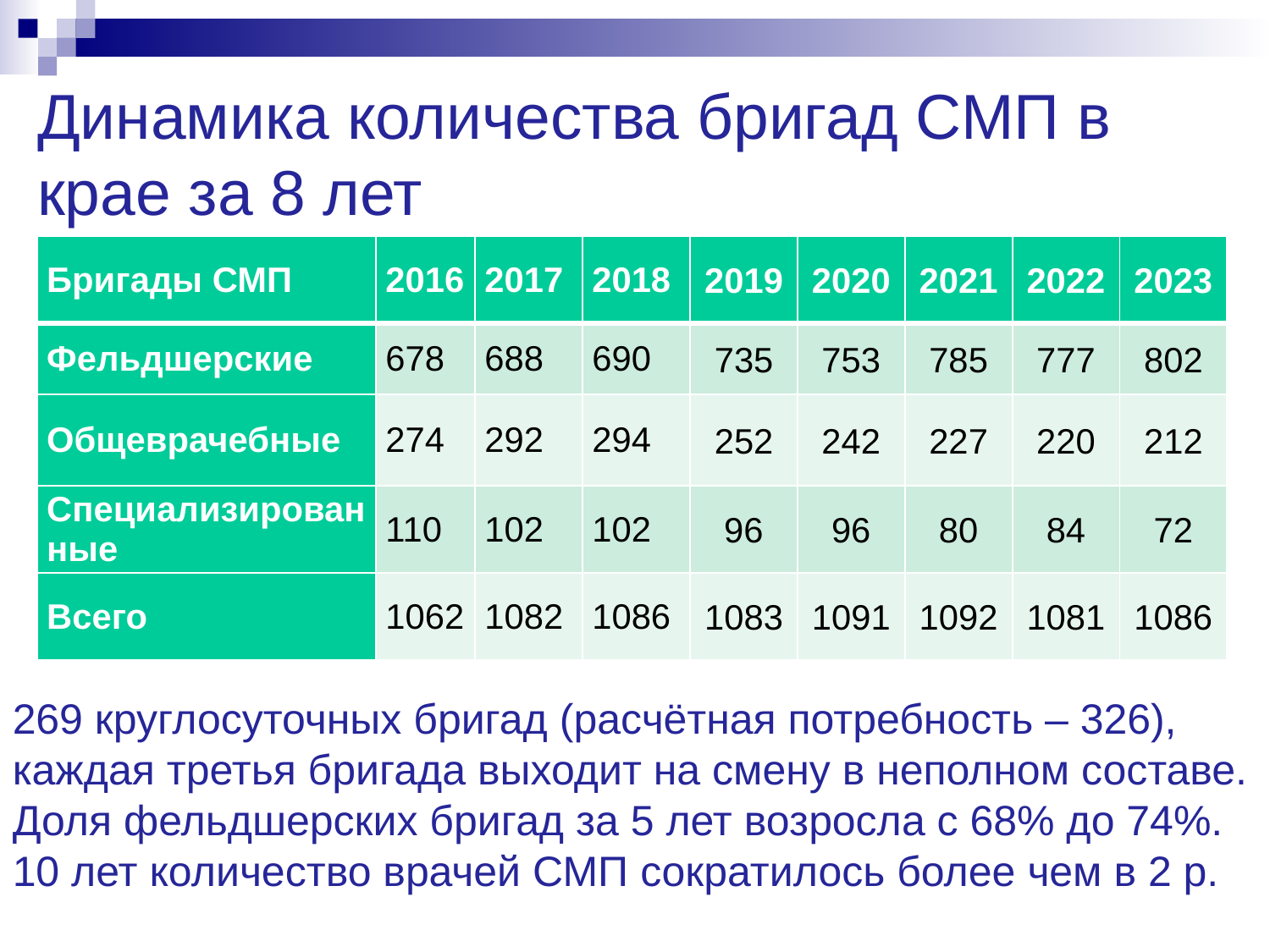

# Динамика количества бригад СМП в крае за 8 лет
| Бригады СМП | 2016 | 2017 | 2018 | 2019 | 2020 | 2021 | 2022 | 2023 |
| --- | --- | --- | --- | --- | --- | --- | --- | --- |
| Фельдшерские | 678 | 688 | 690 | 735 | 753 | 785 | 777 | 802 |
| Общеврачебные | 274 | 292 | 294 | 252 | 242 | 227 | 220 | 212 |
| Специализированные | 110 | 102 | 102 | 96 | 96 | 80 | 84 | 72 |
| Всего | 1062 | 1082 | 1086 | 1083 | 1091 | 1092 | 1081 | 1086 |
269 круглосуточных бригад (расчётная потребность – 326), каждая третья бригада выходит на смену в неполном составе.
Доля фельдшерских бригад за 5 лет возросла с 68% до 74%.
10 лет количество врачей СМП сократилось более чем в 2 р.